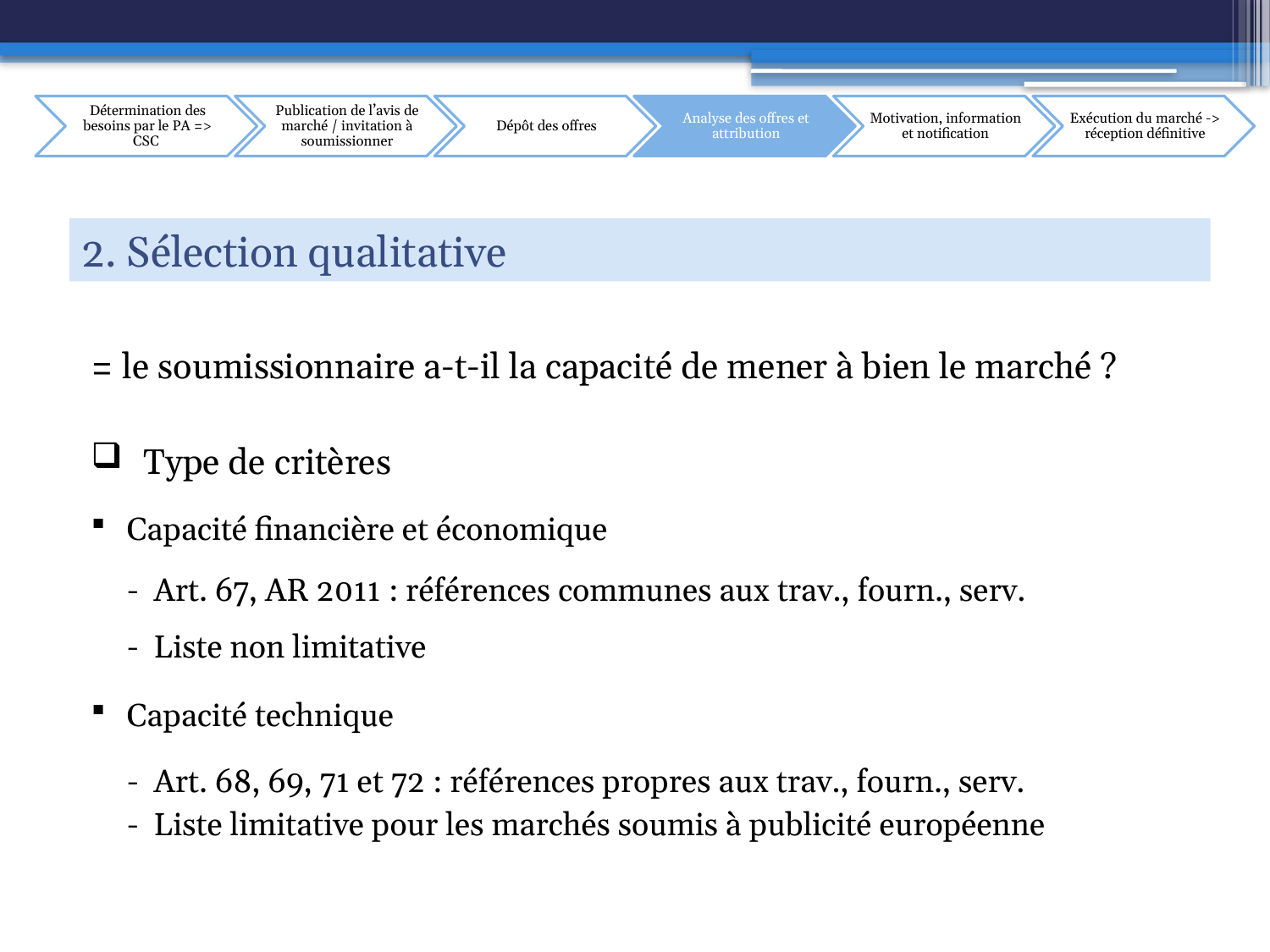

Détermination des besoins par le PA => CSC
Publication de l’avis de marché / invitation à soumissionner
Dépôt des offres
Analyse des offres et attribution
Motivation, information et notification
Exécution du marché -> réception définitive
2. Sélection qualitative
= le soumissionnaire a-t-il la capacité de mener à bien le marché ?

  Type de critères

Capacité financière et économique

	-  Art. 67, AR 2011 : références communes aux trav., fourn., serv.
	-  Liste non limitative

Capacité technique

	-  Art. 68, 69, 71 et 72 : références propres aux trav., fourn., serv.
	-  Liste limitative pour les marchés soumis à publicité européenne